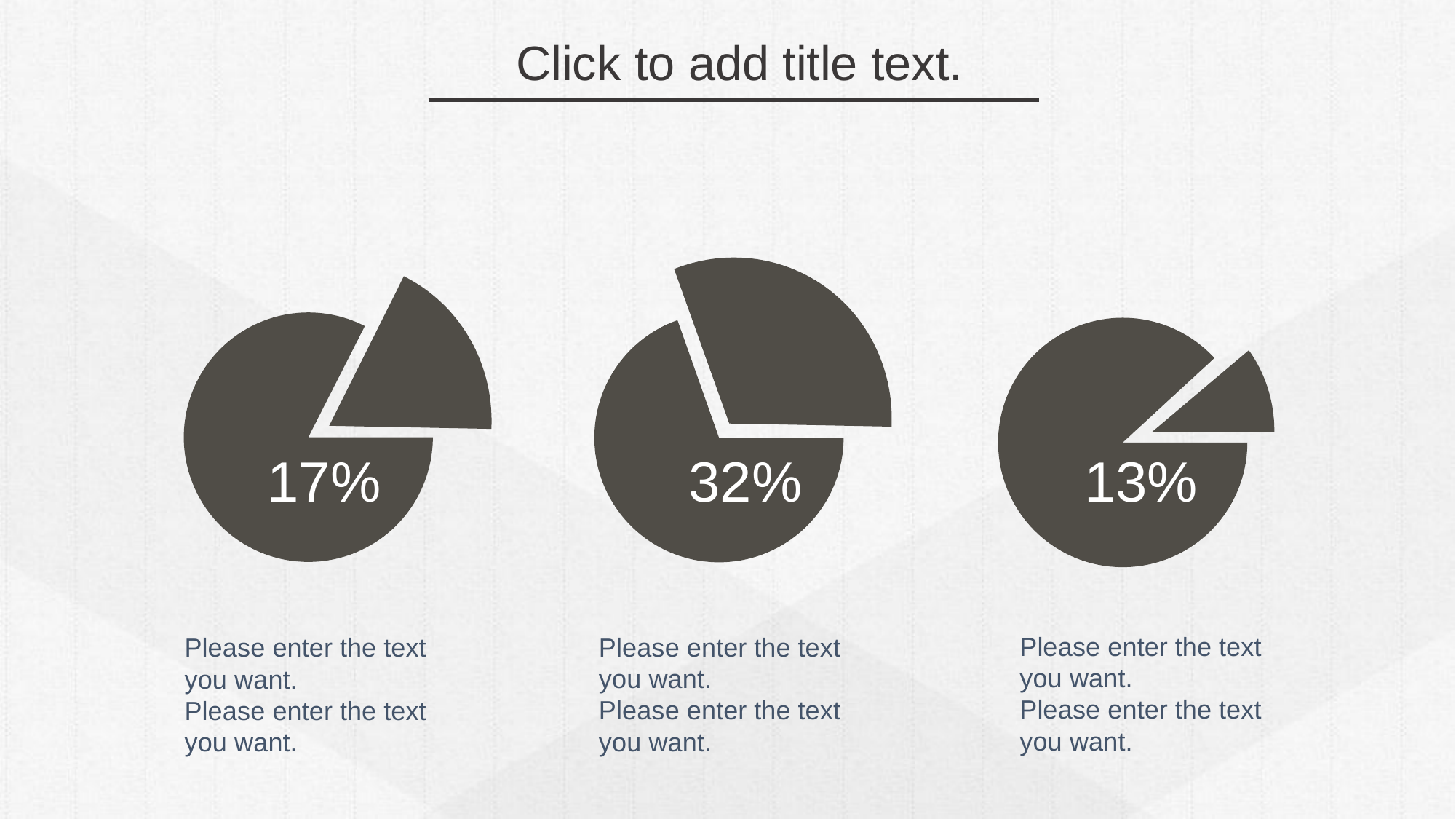

Click to add title text.

17%
32%
13%
Please enter the text you want.
Please enter the text you want.
Please enter the text you want.
Please enter the text you want.
Please enter the text you want.
Please enter the text you want.